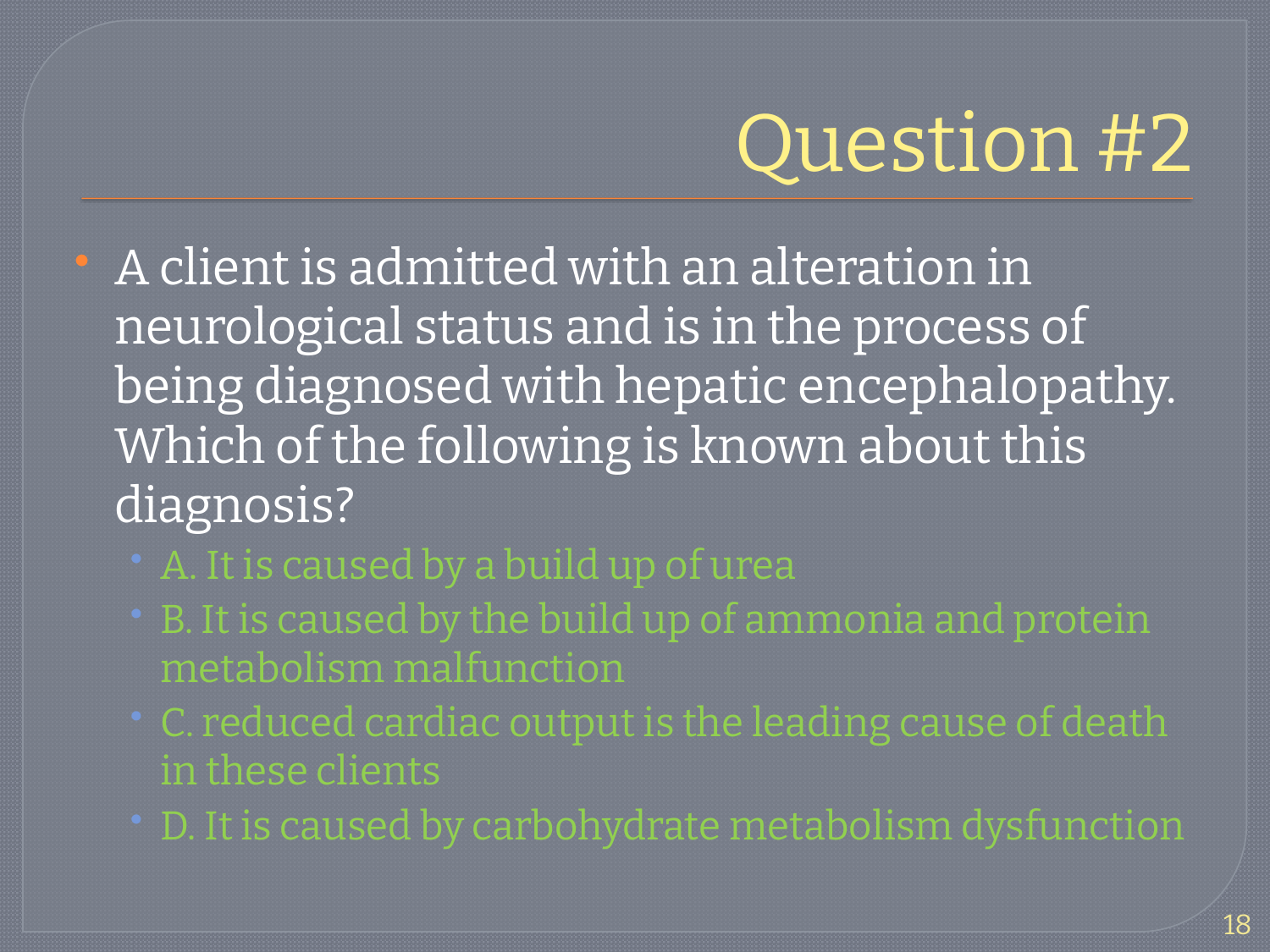

# Question #2
A client is admitted with an alteration in neurological status and is in the process of being diagnosed with hepatic encephalopathy. Which of the following is known about this diagnosis?
A. It is caused by a build up of urea
B. It is caused by the build up of ammonia and protein metabolism malfunction
C. reduced cardiac output is the leading cause of death in these clients
D. It is caused by carbohydrate metabolism dysfunction
18